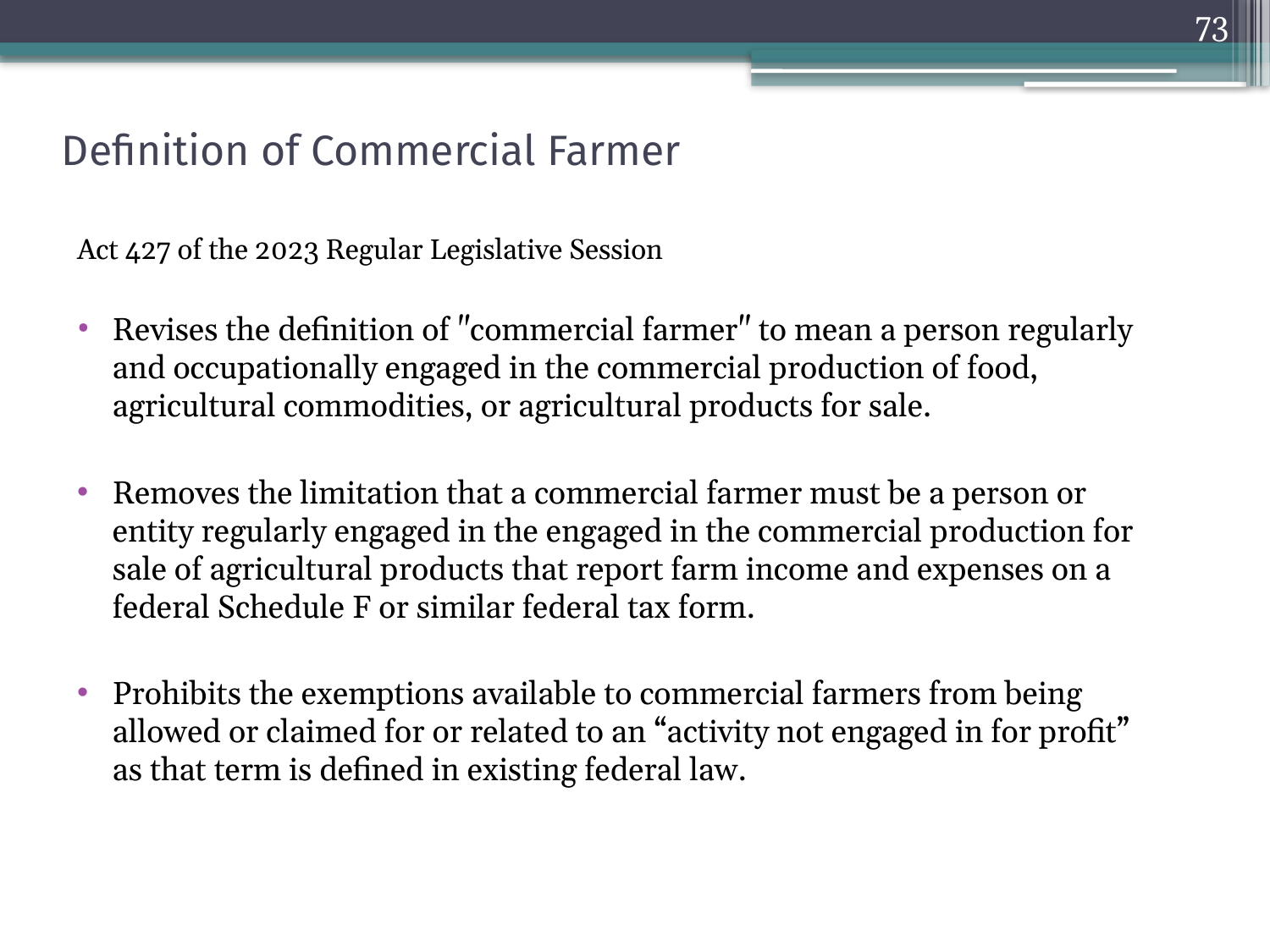

73
# Definition of Commercial Farmer
Act 427 of the 2023 Regular Legislative Session

Revises the definition of "commercial farmer" to mean a person regularly and occupationally engaged in the commercial production of food, agricultural commodities, or agricultural products for sale.

Removes the limitation that a commercial farmer must be a person or entity regularly engaged in the engaged in the commercial production for sale of agricultural products that report farm income and expenses on a federal Schedule F or similar federal tax form.

Prohibits the exemptions available to commercial farmers from being allowed or claimed for or related to an “activity not engaged in for profit” as that term is defined in existing federal law.